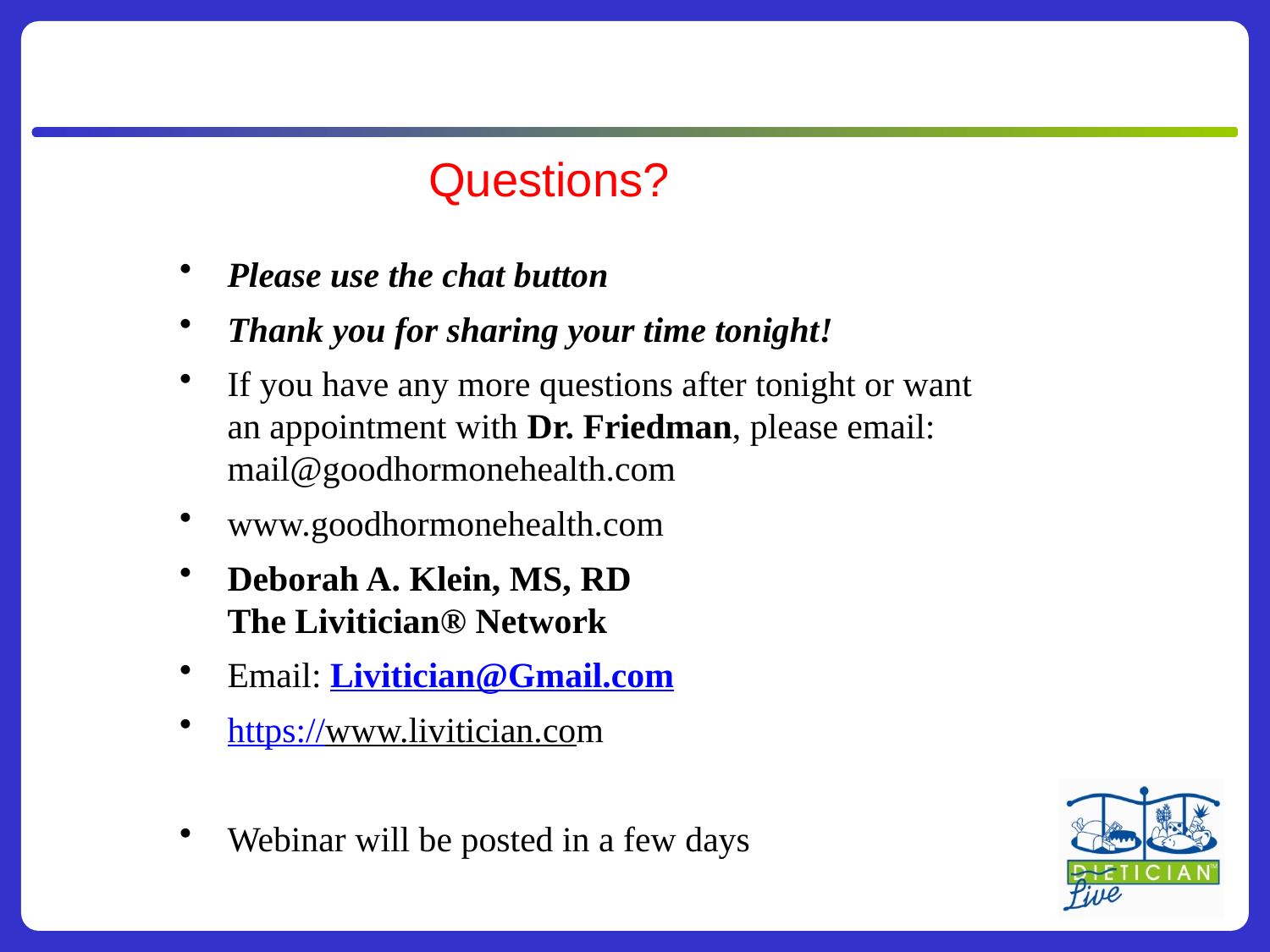

# Questions?
Please use the chat button
Thank you for sharing your time tonight!
If you have any more questions after tonight or want an appointment with Dr. Friedman, please email: mail@goodhormonehealth.com
www.goodhormonehealth.com
Deborah A. Klein, MS, RD
The Livitician® Network
Email: Livitician@Gmail.com
https://www.livitician.com

Webinar will be posted in a few days